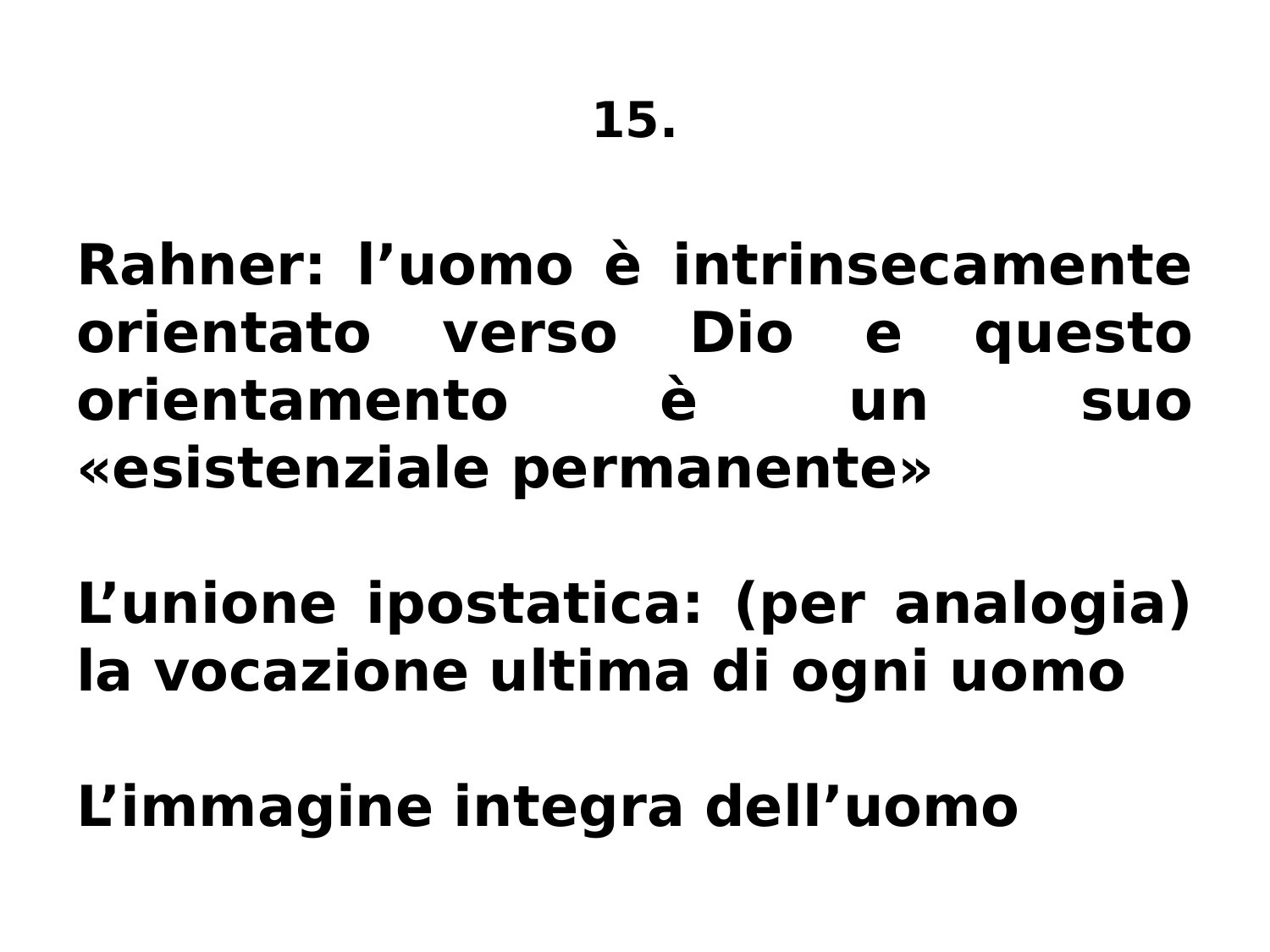

# 15.
Rahner: l’uomo è intrinsecamente orientato verso Dio e questo orientamento è un suo «esistenziale permanente»

L’unione ipostatica: (per analogia) la vocazione ultima di ogni uomo

L’immagine integra dell’uomo